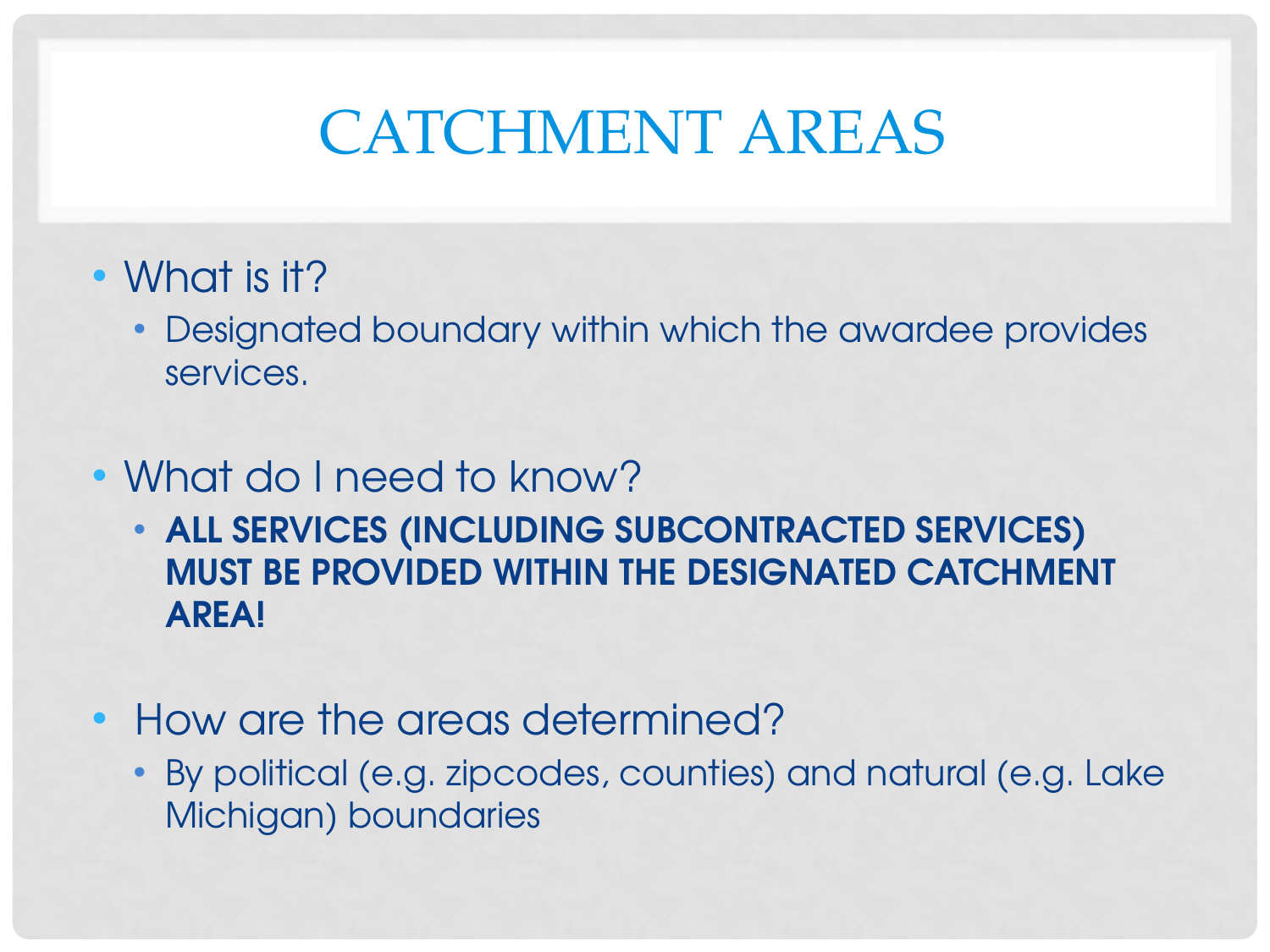

# Catchment Areas
What is it?
Designated boundary within which the awardee provides services.

What do I need to know?
ALL SERVICES (INCLUDING SUBCONTRACTED SERVICES)  MUST BE PROVIDED WITHIN THE DESIGNATED CATCHMENT AREA!

 How are the areas determined?
By political (e.g. zipcodes, counties) and natural (e.g. Lake Michigan) boundaries